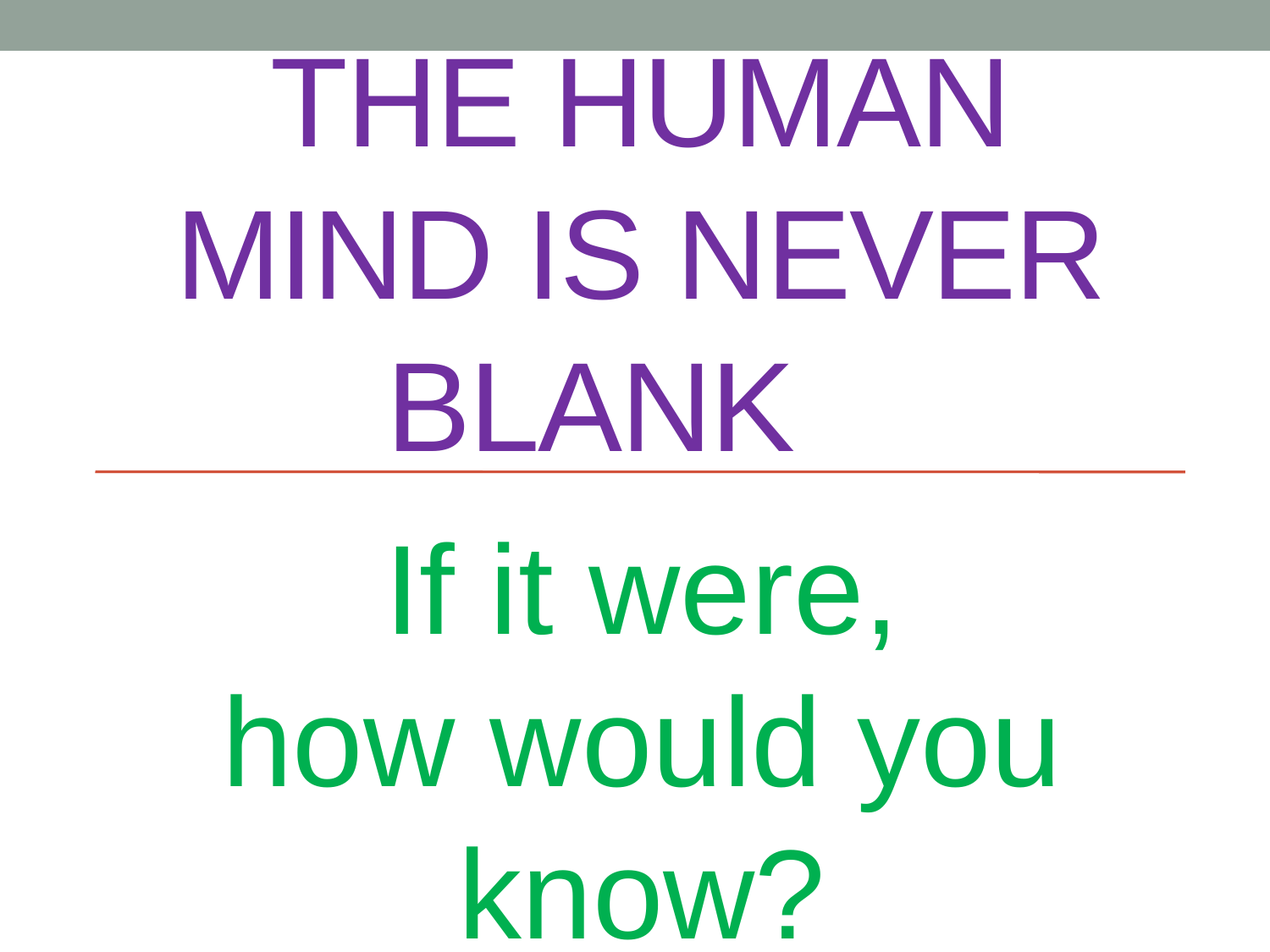

# The Human Mind is Never Blank
If it were,
how would you know?